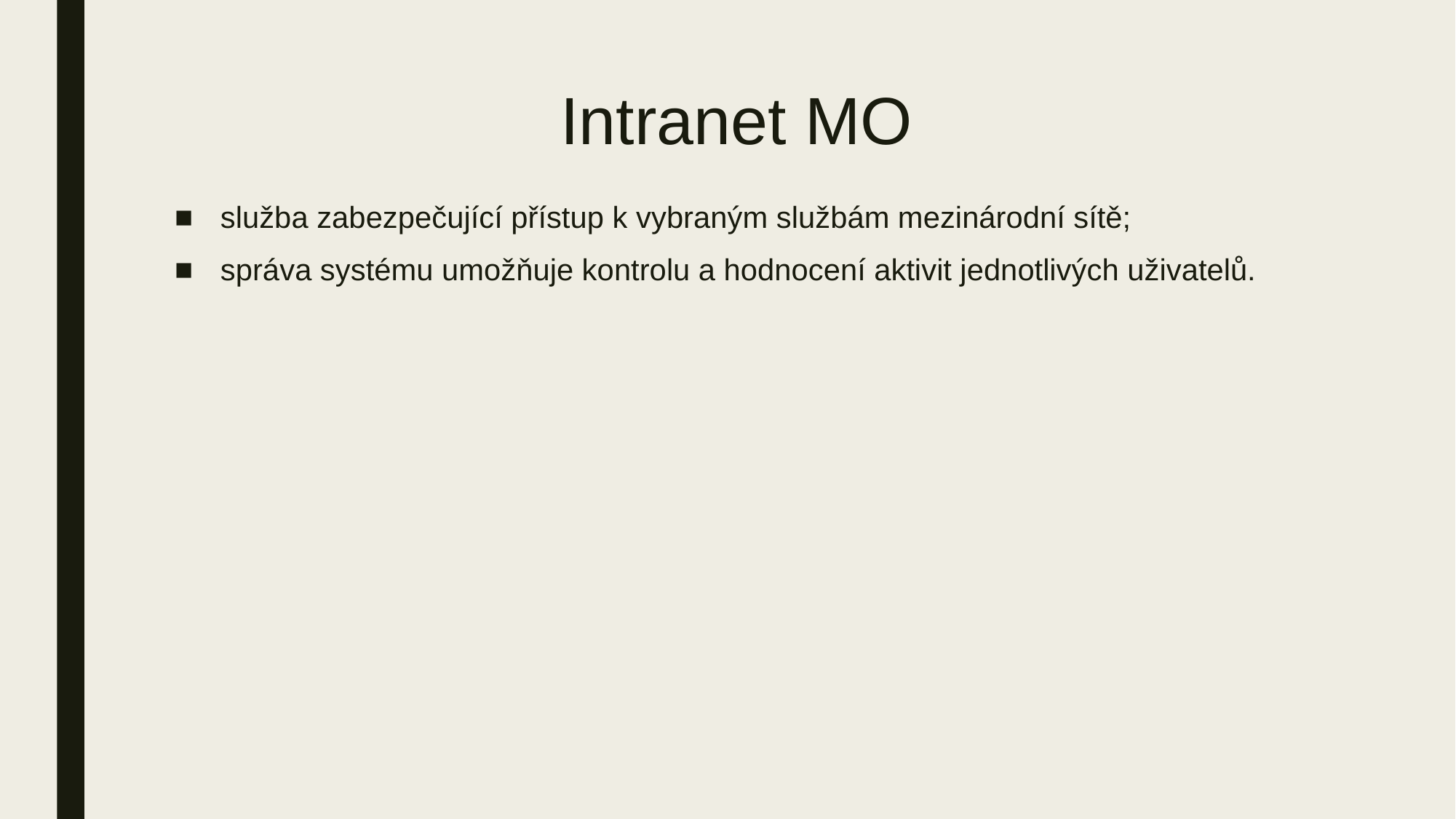

# Intranet MO
služba zabezpečující přístup k vybraným službám mezinárodní sítě;
správa systému umožňuje kontrolu a hodnocení aktivit jednotlivých uživatelů.